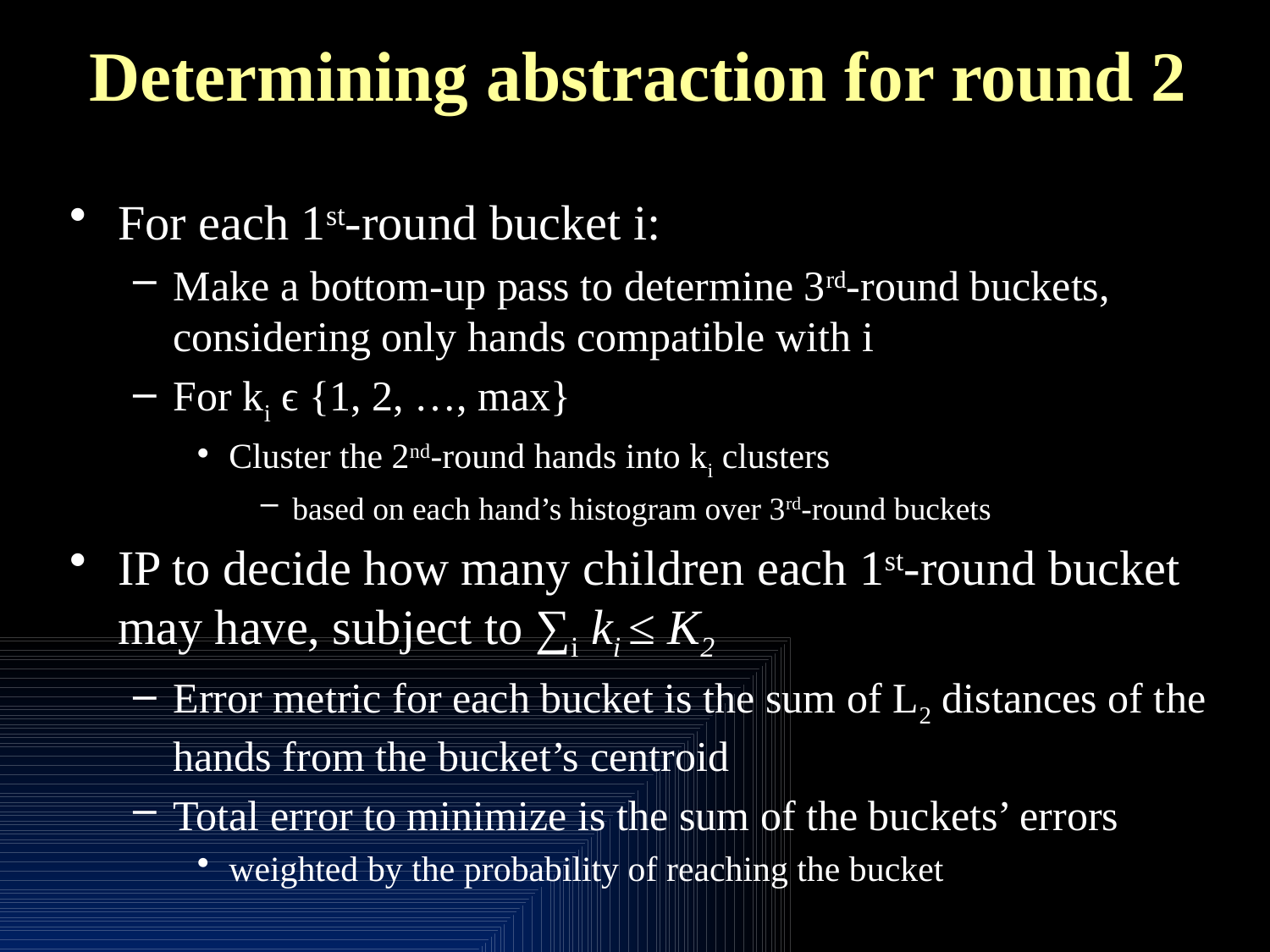

# Determining abstraction for round 2
For each 1st-round bucket i:
Make a bottom-up pass to determine 3rd-round buckets, considering only hands compatible with i
For ki ϵ {1, 2, …, max}
Cluster the 2nd-round hands into ki clusters
based on each hand’s histogram over 3rd-round buckets
IP to decide how many children each 1st-round bucket may have, subject to ∑i ki ≤ K2
Error metric for each bucket is the sum of L2 distances of the hands from the bucket’s centroid
Total error to minimize is the sum of the buckets’ errors
weighted by the probability of reaching the bucket